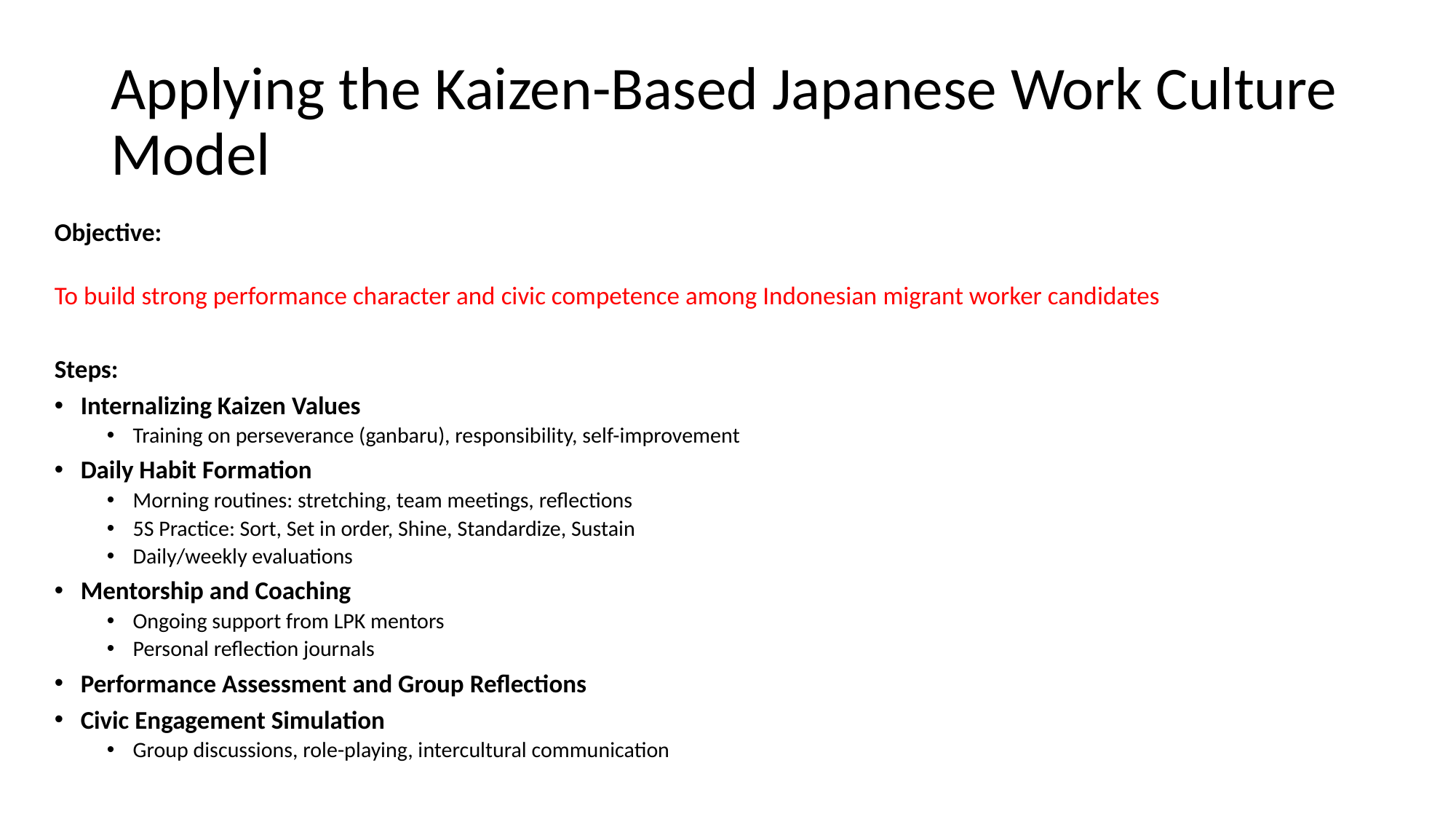

# Applying the Kaizen-Based Japanese Work Culture Model
Objective:
To build strong performance character and civic competence among Indonesian migrant worker candidates

Steps:
Internalizing Kaizen Values
Training on perseverance (ganbaru), responsibility, self-improvement
Daily Habit Formation
Morning routines: stretching, team meetings, reflections
5S Practice: Sort, Set in order, Shine, Standardize, Sustain
Daily/weekly evaluations
Mentorship and Coaching
Ongoing support from LPK mentors
Personal reflection journals
Performance Assessment and Group Reflections
Civic Engagement Simulation
Group discussions, role-playing, intercultural communication